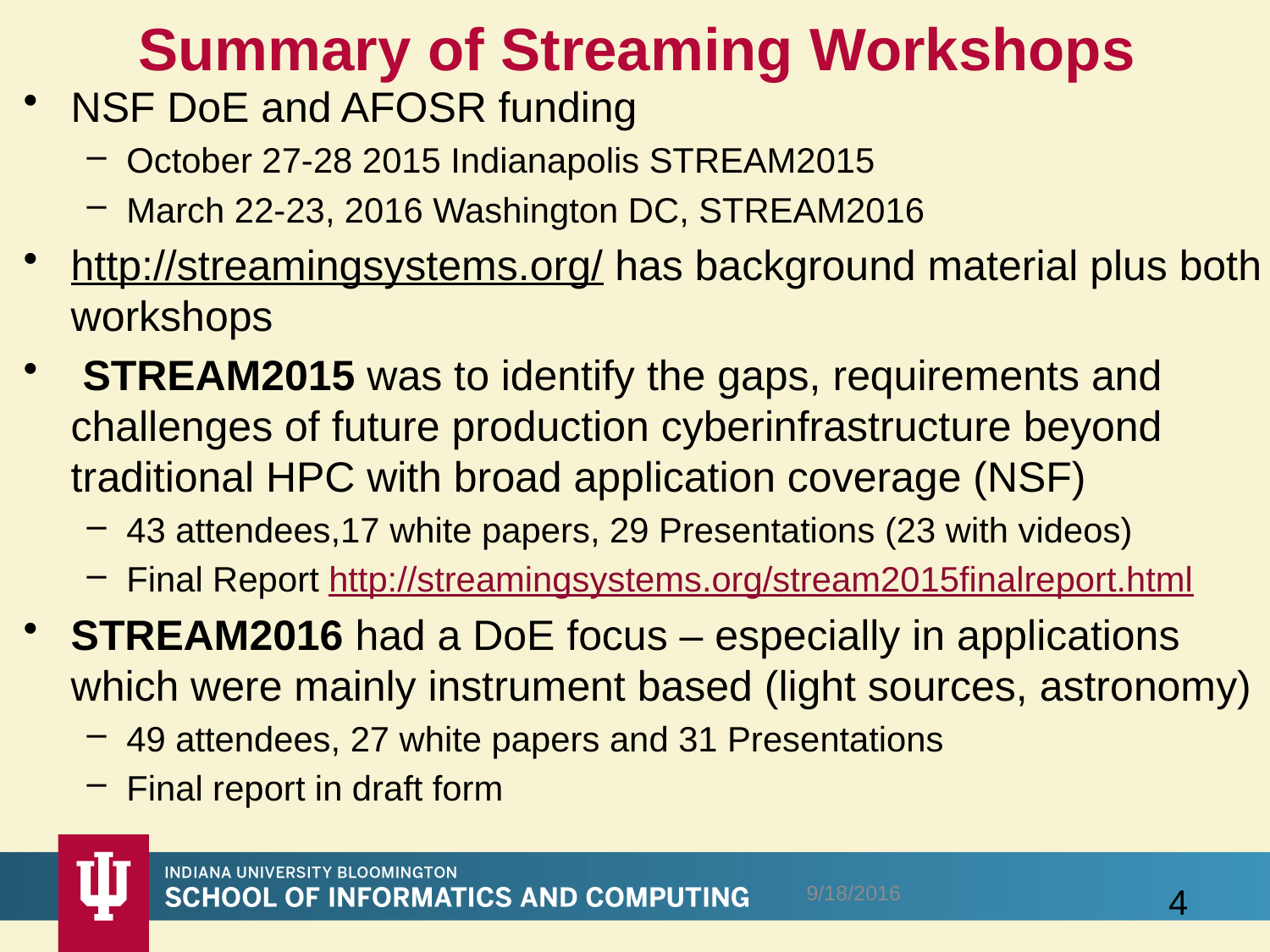

# Summary of Streaming Workshops
NSF DoE and AFOSR funding
October 27-28 2015 Indianapolis STREAM2015
March 22-23, 2016 Washington DC, STREAM2016
http://streamingsystems.org/ has background material plus both workshops
 STREAM2015 was to identify the gaps, requirements and challenges of future production cyberinfrastructure beyond traditional HPC with broad application coverage (NSF)
43 attendees,17 white papers, 29 Presentations (23 with videos)
Final Report http://streamingsystems.org/stream2015finalreport.html
STREAM2016 had a DoE focus – especially in applications which were mainly instrument based (light sources, astronomy)
49 attendees, 27 white papers and 31 Presentations
Final report in draft form
9/18/2016
4